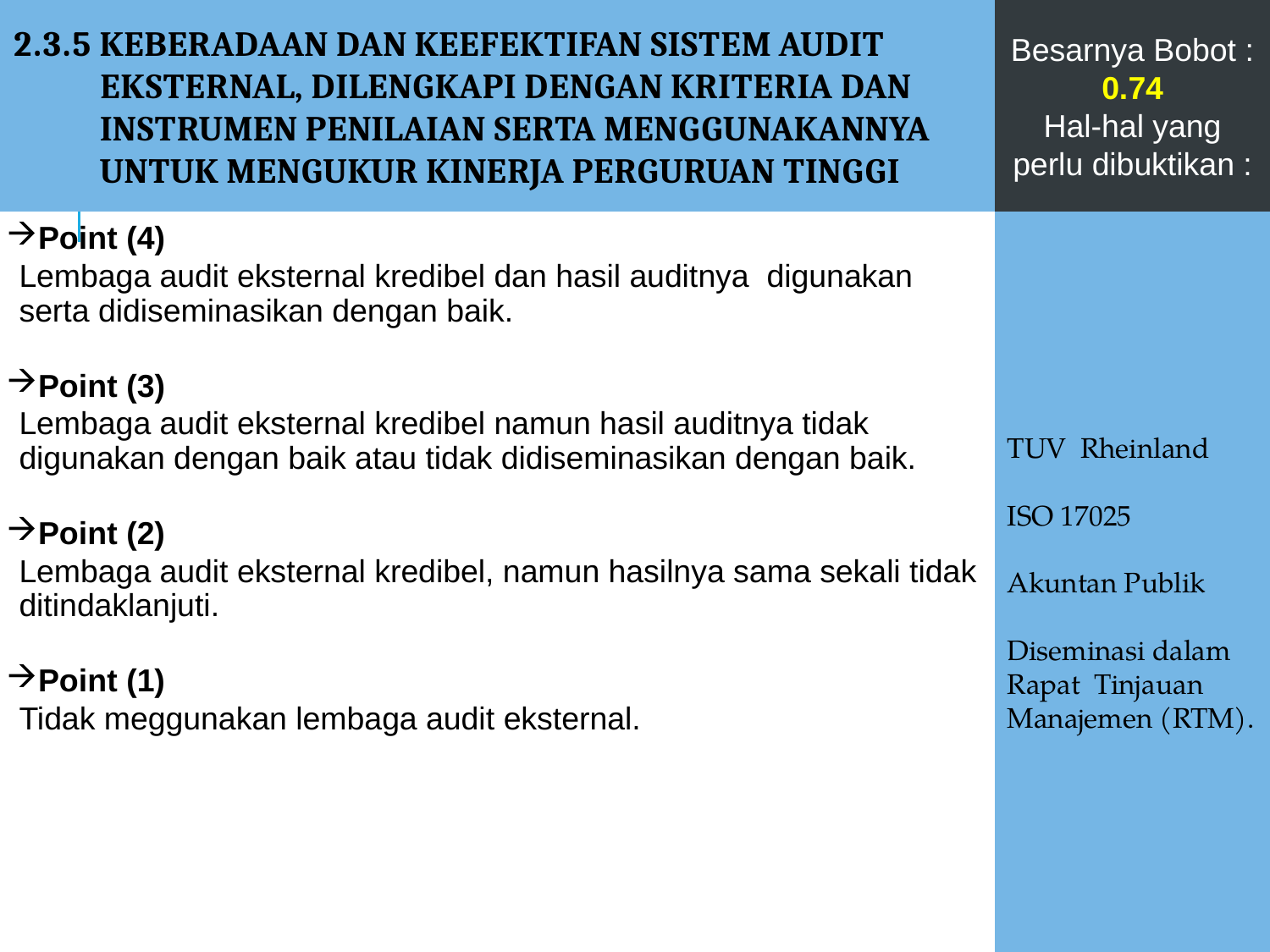

2.3.5 KEBERADAAN DAN KEEFEKTIFAN SISTEM AUDIT EKSTERNAL, DILENGKAPI DENGAN KRITERIA DAN INSTRUMEN PENILAIAN SERTA MENGGUNAKANNYA UNTUK MENGUKUR KINERJA PERGURUAN TINGGI
Besarnya Bobot : 0.74
Hal-hal yang perlu dibuktikan :
TUV  Rheinland

ISO 17025

Akuntan Publik

Diseminasi dalam Rapat  Tinjauan Manajemen (RTM).
Point (4)
	Lembaga audit eksternal kredibel dan hasil auditnya  digunakan serta didiseminasikan dengan baik.

Point (3)
	Lembaga audit eksternal kredibel namun hasil auditnya tidak digunakan dengan baik atau tidak didiseminasikan dengan baik.

Point (2)
	Lembaga audit eksternal kredibel, namun hasilnya sama sekali tidak ditindaklanjuti.

Point (1)
	Tidak meggunakan lembaga audit eksternal.